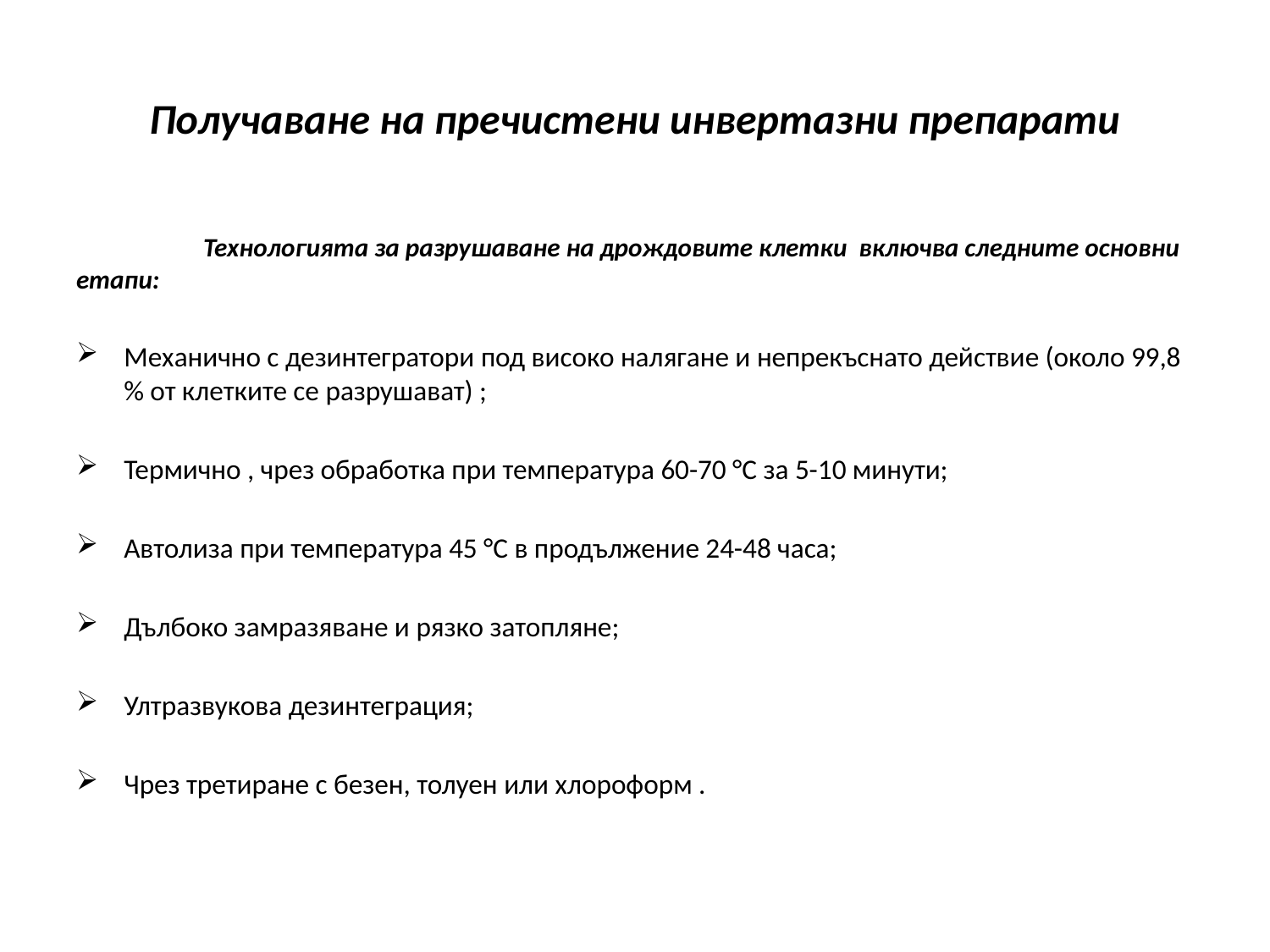

# Получаване на пречистени инвертазни препарати
	Технологията за разрушаване на дрождовите клетки  включва следните основни етапи:

Механично с дезинтегратори под високо налягане и непрекъснато действие (около 99,8 % от клетките се разрушават) ;

Термично , чрез обработка при температура 60-70 °C за 5-10 минути;

Автолиза при температура 45 °C в продължение 24-48 часа;

Дълбоко замразяване и рязко затопляне;

Ултразвукова дезинтеграция;

Чрез третиране с безен, толуен или хлороформ .